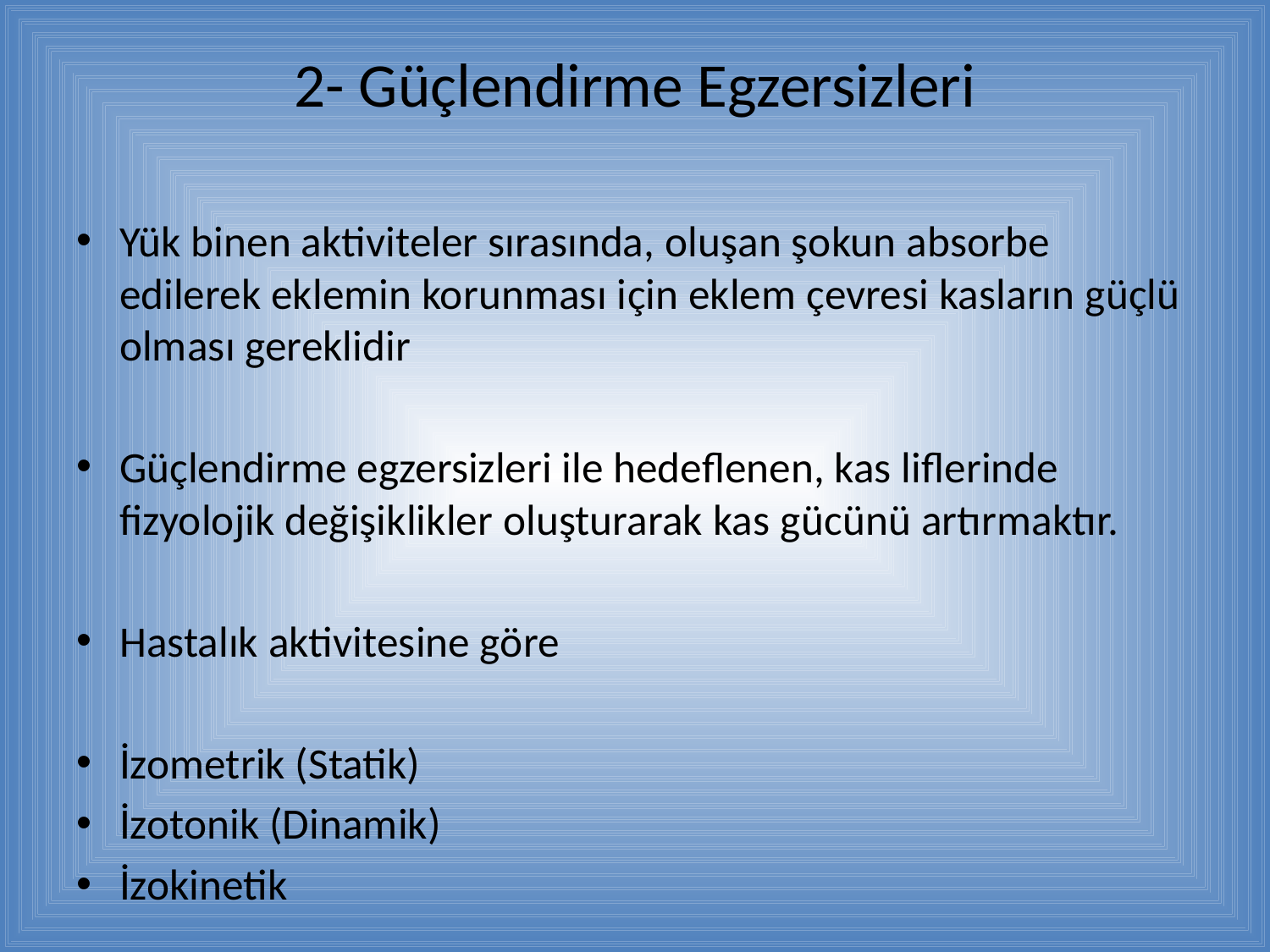

# 2- Güçlendirme Egzersizleri

Yük binen aktiviteler sırasında, oluşan şokun absorbe edilerek eklemin korunması için eklem çevresi kasların güçlü olması gereklidir

Güçlendirme egzersizleri ile hedeflenen, kas liflerinde fizyolojik değişiklikler oluşturarak kas gücünü artırmaktır.

Hastalık aktivitesine göre

İzometrik (Statik)
İzotonik (Dinamik)
İzokinetik